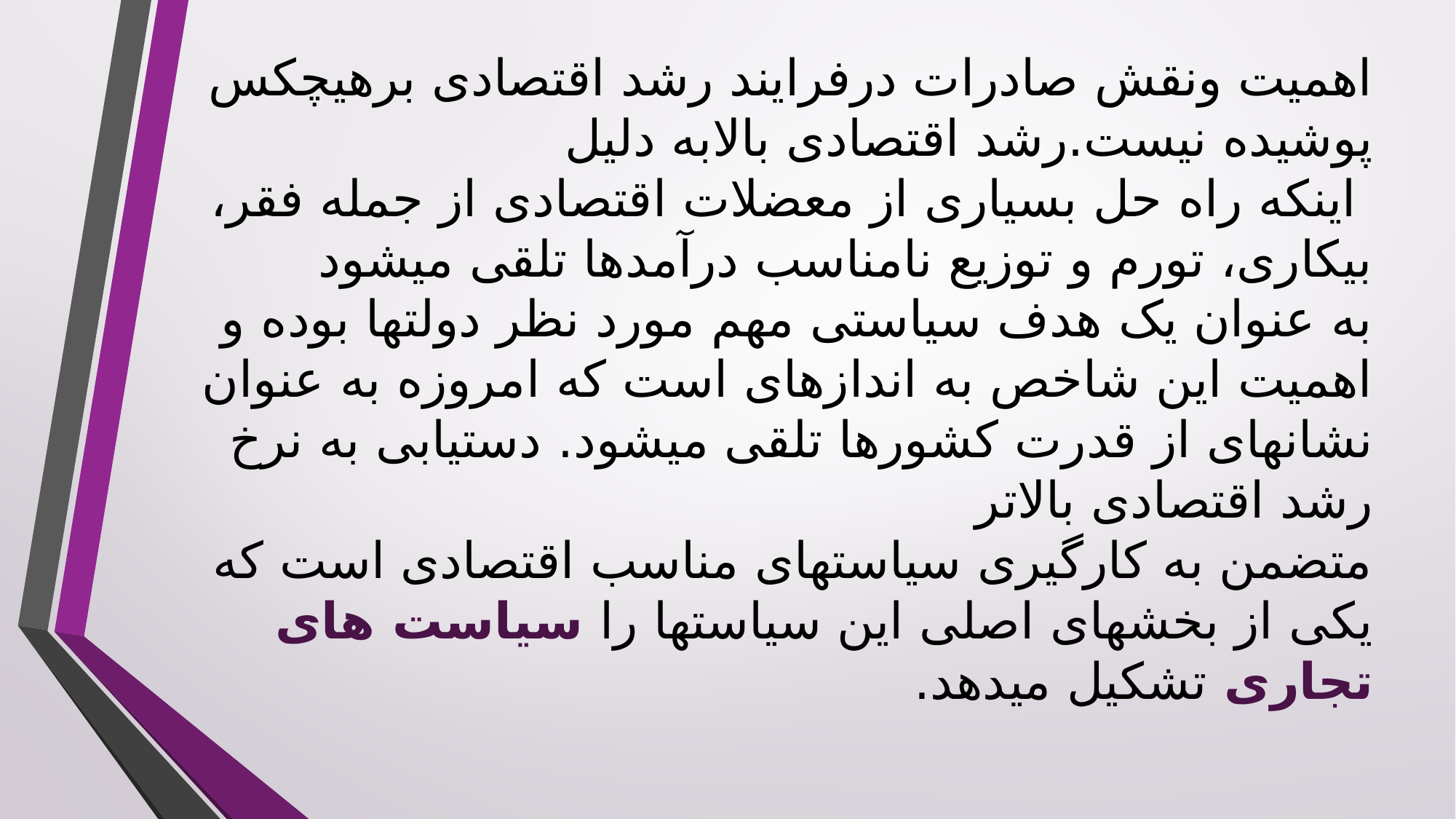

# اهمیت ونقش صادرات درفرایند رشد اقتصادی برهیچکس پوشیده نیست.رشد اقتصادی بالابه دلیل اینکه راه حل بسیاری از معضلات اقتصادی از جمله فقر، بیکاری، تورم و توزیع نامناسب درآمدها تلقی میشود به عنوان یک هدف سیاستی مهم مورد نظر دولتها بوده و اهمیت این شاخص به اندازهای است که امروزه به عنوان نشانهای از قدرت کشورها تلقی میشود. دستیابی به نرخ رشد اقتصادی بالاتر متضمن به کارگیری سیاستهای مناسب اقتصادی است که یکی از بخشهای اصلی این سیاستها را سیاست های تجاری تشکیل میدهد.